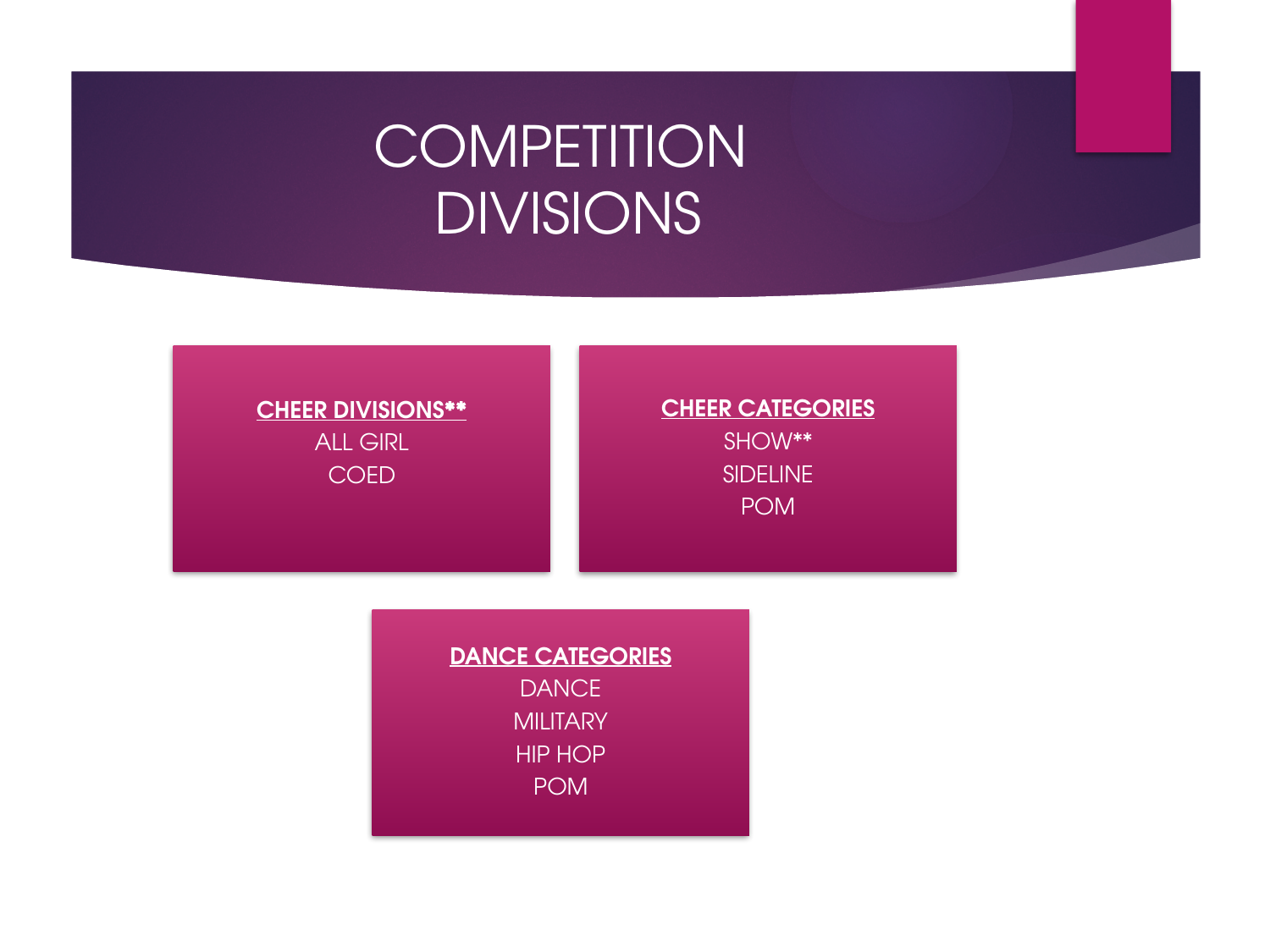

# COMPETITION DIVISIONS

CHEER DIVISIONS**
ALL GIRL
COED

CHEER CATEGORIES
SHOW**
SIDELINE
POM
DANCE CATEGORIES
DANCE
MILITARY
HIP HOP
POM